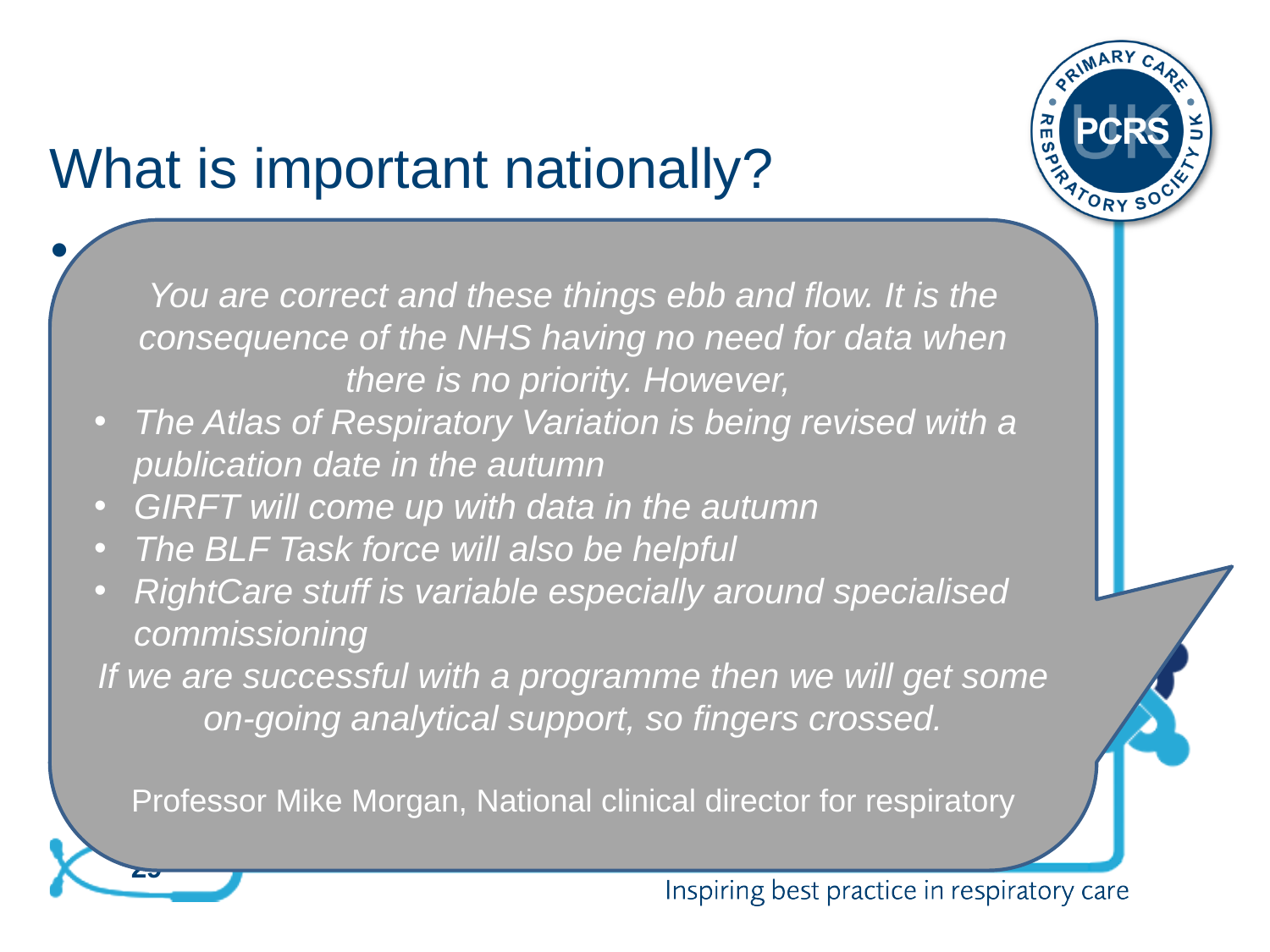

# What is important nationally?
You are correct and these things ebb and flow. It is the consequence of the NHS having no need for data when there is no priority. However,
The Atlas of Respiratory Variation is being revised with a publication date in the autumn
GIRFT will come up with data in the autumn
The BLF Task force will also be helpful
RightCare stuff is variable especially around specialised commissioning
If we are successful with a programme then we will get some on-going analytical support, so fingers crossed.

Professor Mike Morgan, National clinical director for respiratory
NHS outcomes framework / Public health outcomes framework
CCG improvement and assessment framework (CCG IAF)
NICE/ BTS/SIGN guidelines
NICE/BTS Quality standards
National COPD audit
Best practice tariff - COPD
The Battle for Breath - BLF
Respiratory Atlas of Variation
Compare your care - AsthmaUK
National reports:
All party parliamentary group report into asthma deaths (June 2014)
National Review of Asthma Deaths (May 2014)

29